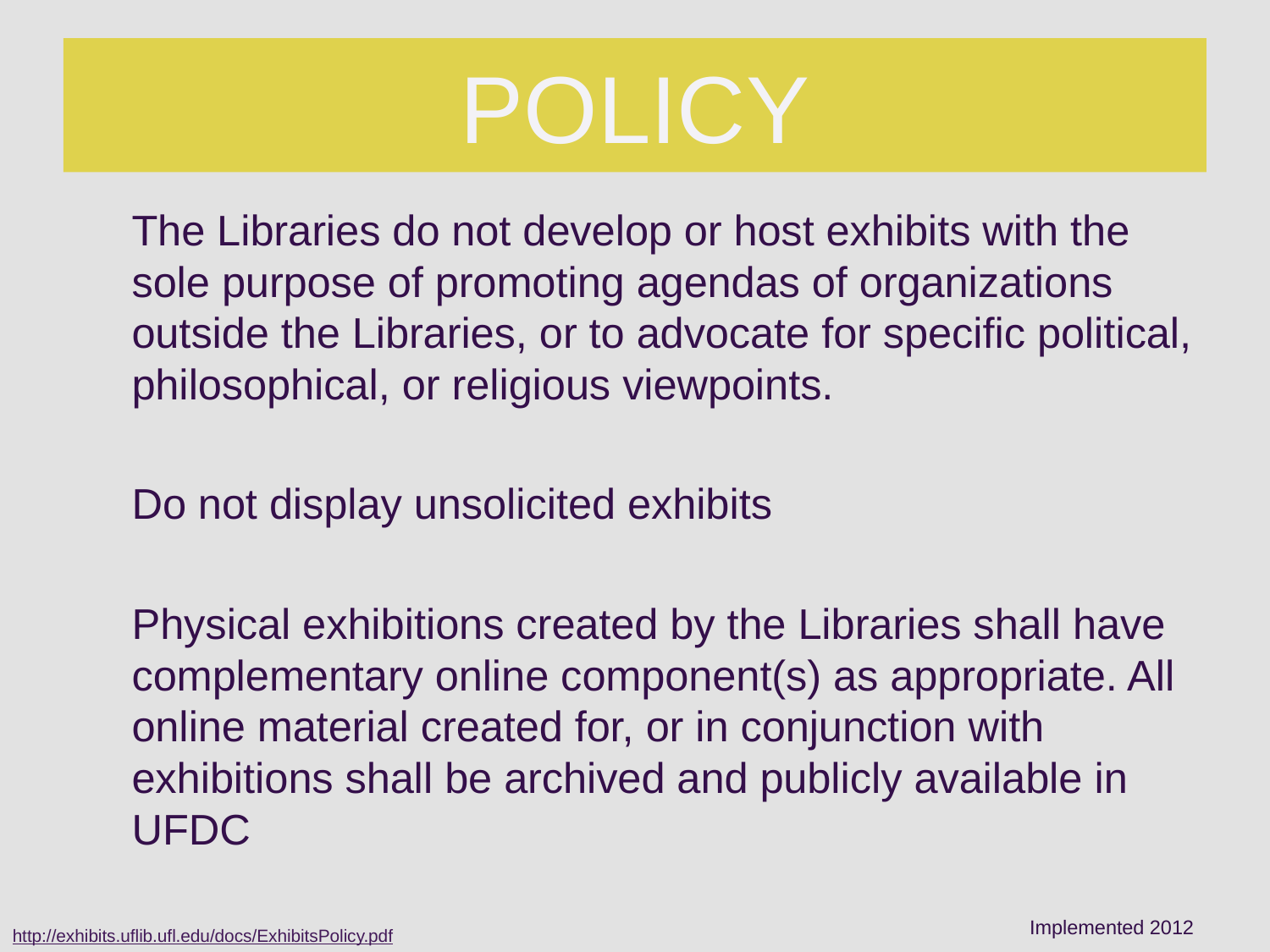

#
POLICY
The Libraries do not develop or host exhibits with the sole purpose of promoting agendas of organizations outside the Libraries, or to advocate for specific political, philosophical, or religious viewpoints.

Do not display unsolicited exhibits

Physical exhibitions created by the Libraries shall have complementary online component(s) as appropriate. All online material created for, or in conjunction with exhibitions shall be archived and publicly available in UFDC

Implemented 2012
http://exhibits.uflib.ufl.edu/docs/ExhibitsPolicy.pdf